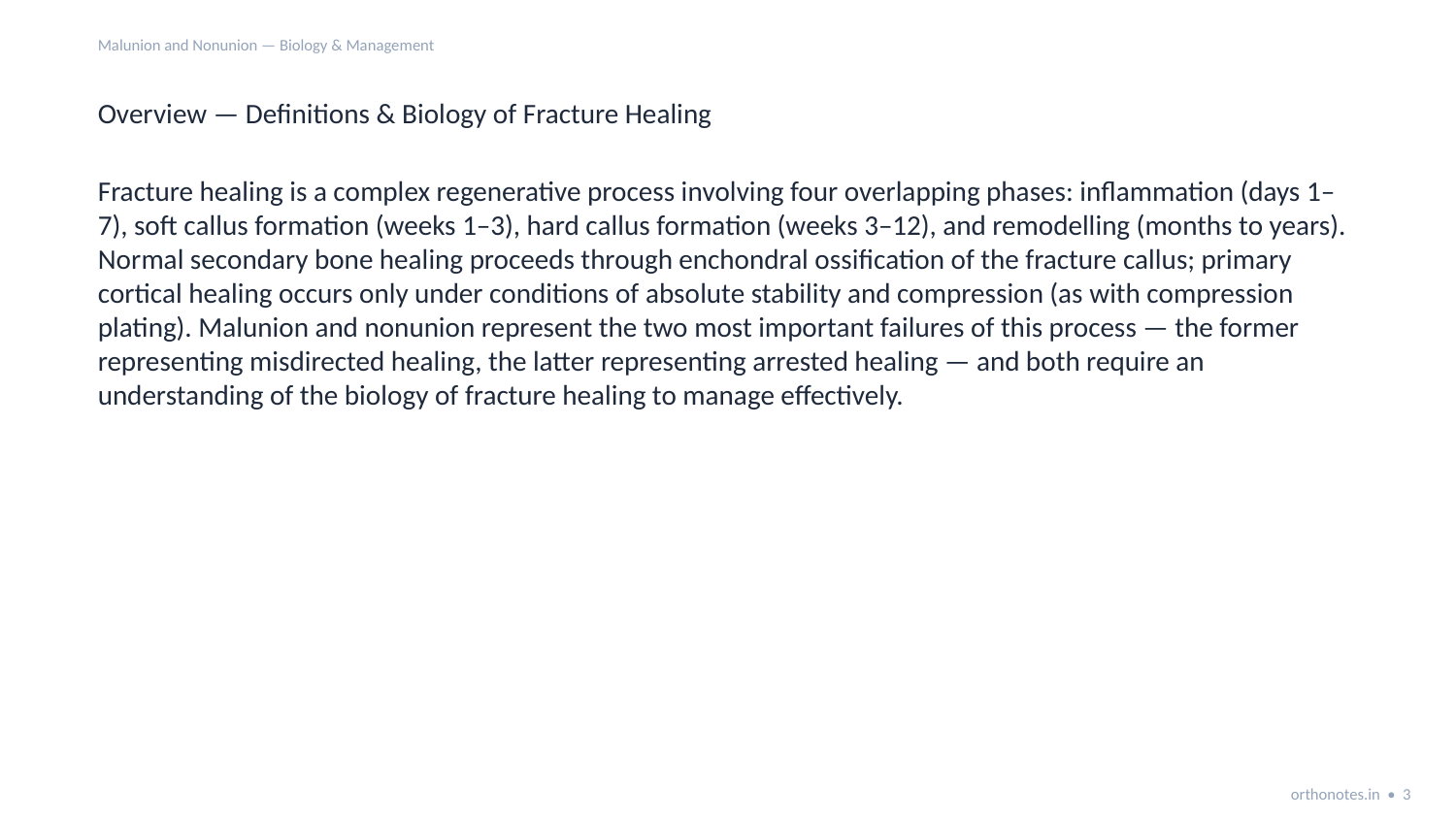

Malunion and Nonunion — Biology & Management
Overview — Definitions & Biology of Fracture Healing
Fracture healing is a complex regenerative process involving four overlapping phases: inflammation (days 1–7), soft callus formation (weeks 1–3), hard callus formation (weeks 3–12), and remodelling (months to years). Normal secondary bone healing proceeds through enchondral ossification of the fracture callus; primary cortical healing occurs only under conditions of absolute stability and compression (as with compression plating). Malunion and nonunion represent the two most important failures of this process — the former representing misdirected healing, the latter representing arrested healing — and both require an understanding of the biology of fracture healing to manage effectively.
orthonotes.in  •  3